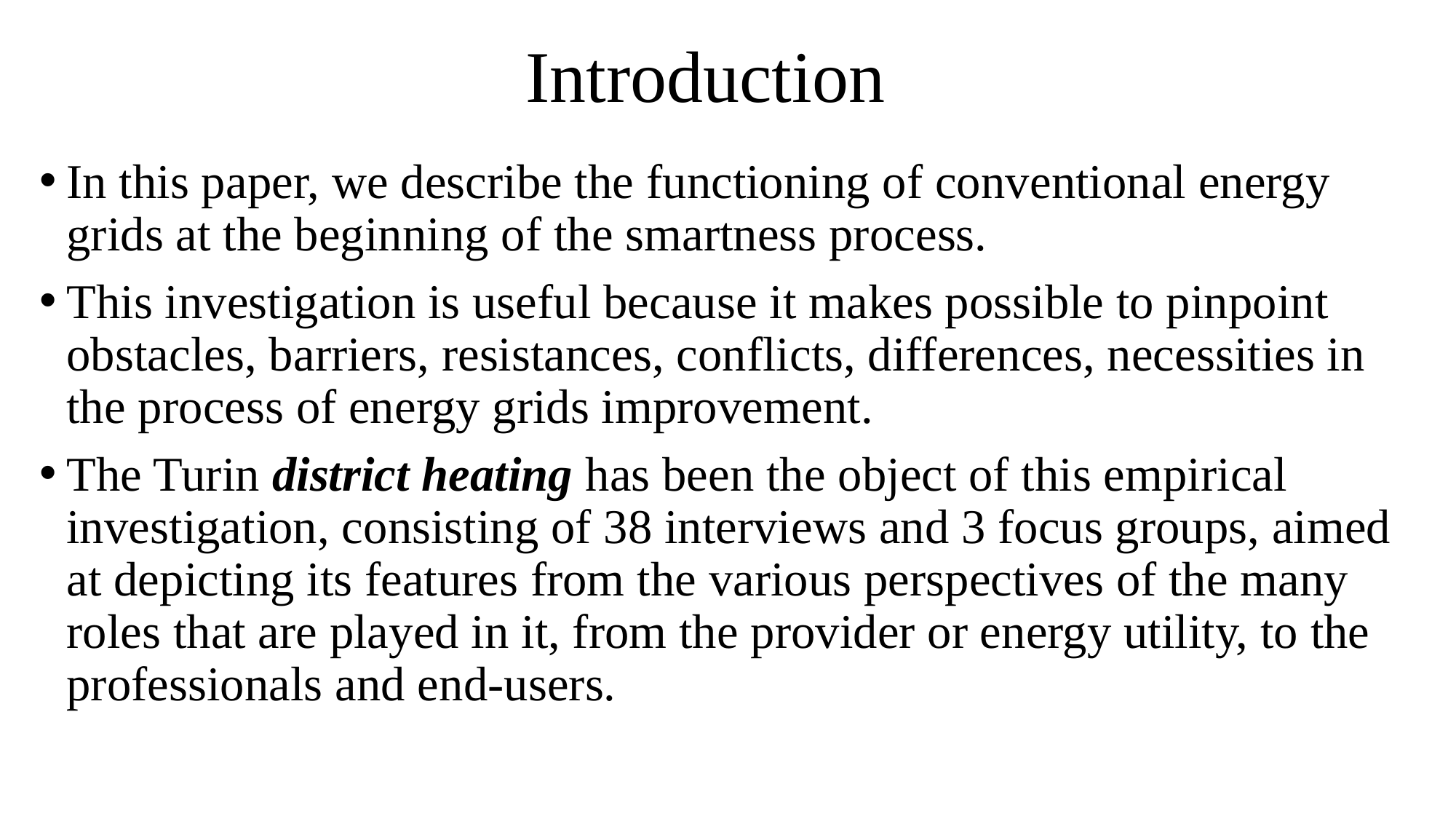

# Introduction
In this paper, we describe the functioning of conventional energy grids at the beginning of the smartness process.
This investigation is useful because it makes possible to pinpoint obstacles, barriers, resistances, conflicts, differences, necessities in the process of energy grids improvement.
The Turin district heating has been the object of this empirical investigation, consisting of 38 interviews and 3 focus groups, aimed at depicting its features from the various perspectives of the many roles that are played in it, from the provider or energy utility, to the professionals and end-users.